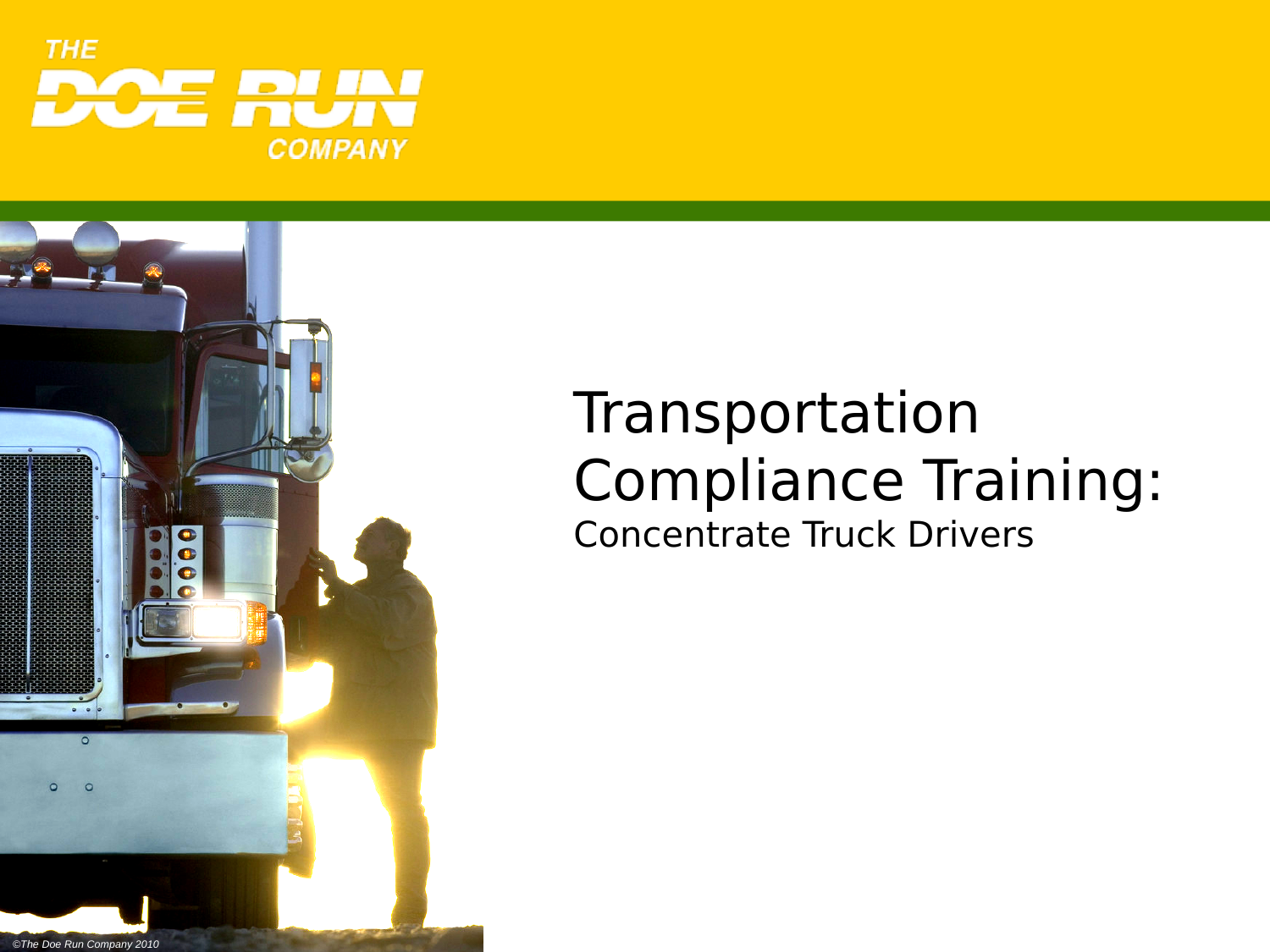

# Transportation Compliance Training: Concentrate Truck Drivers